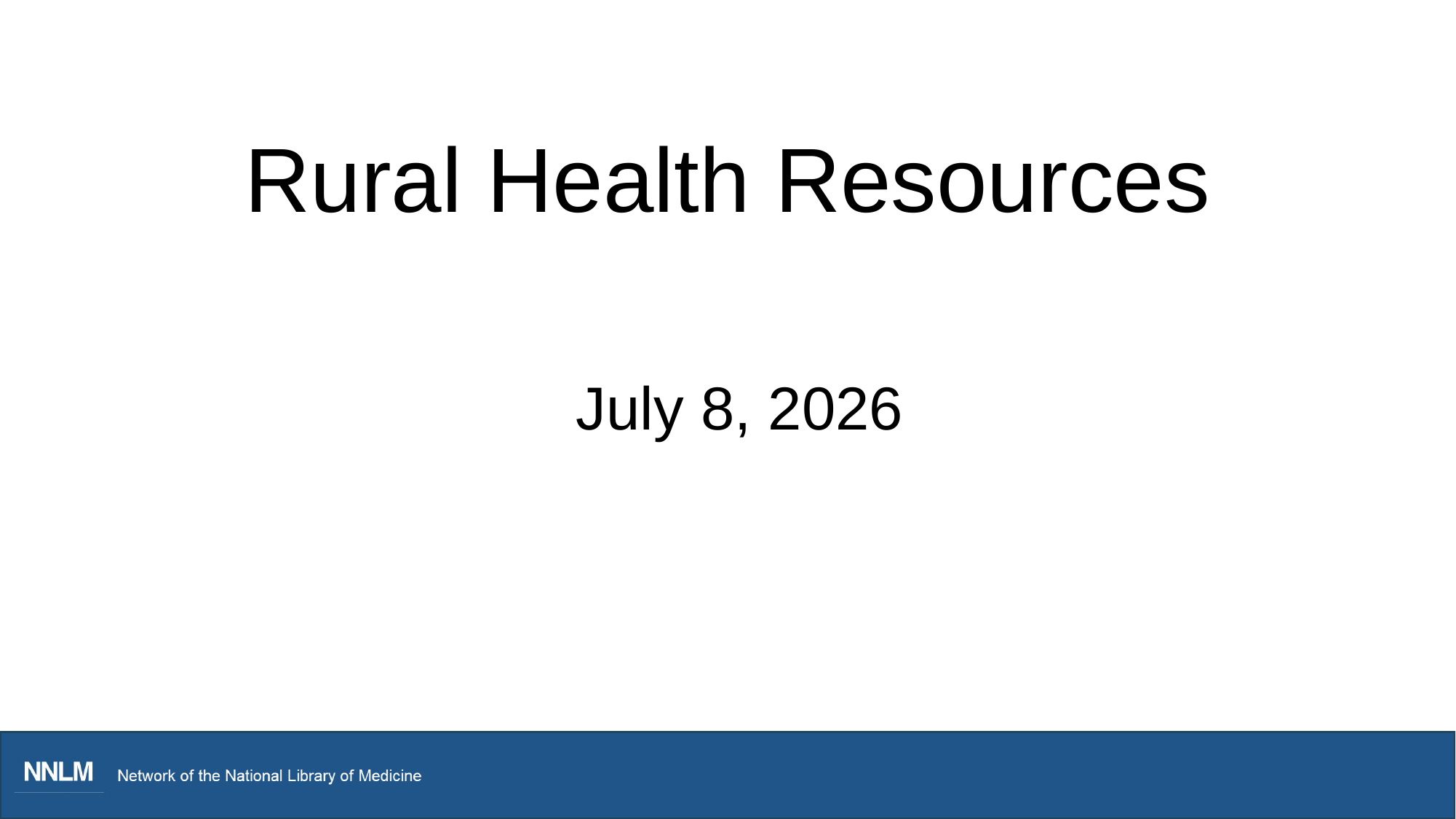

# Rural Health Resources
July 8, 2026